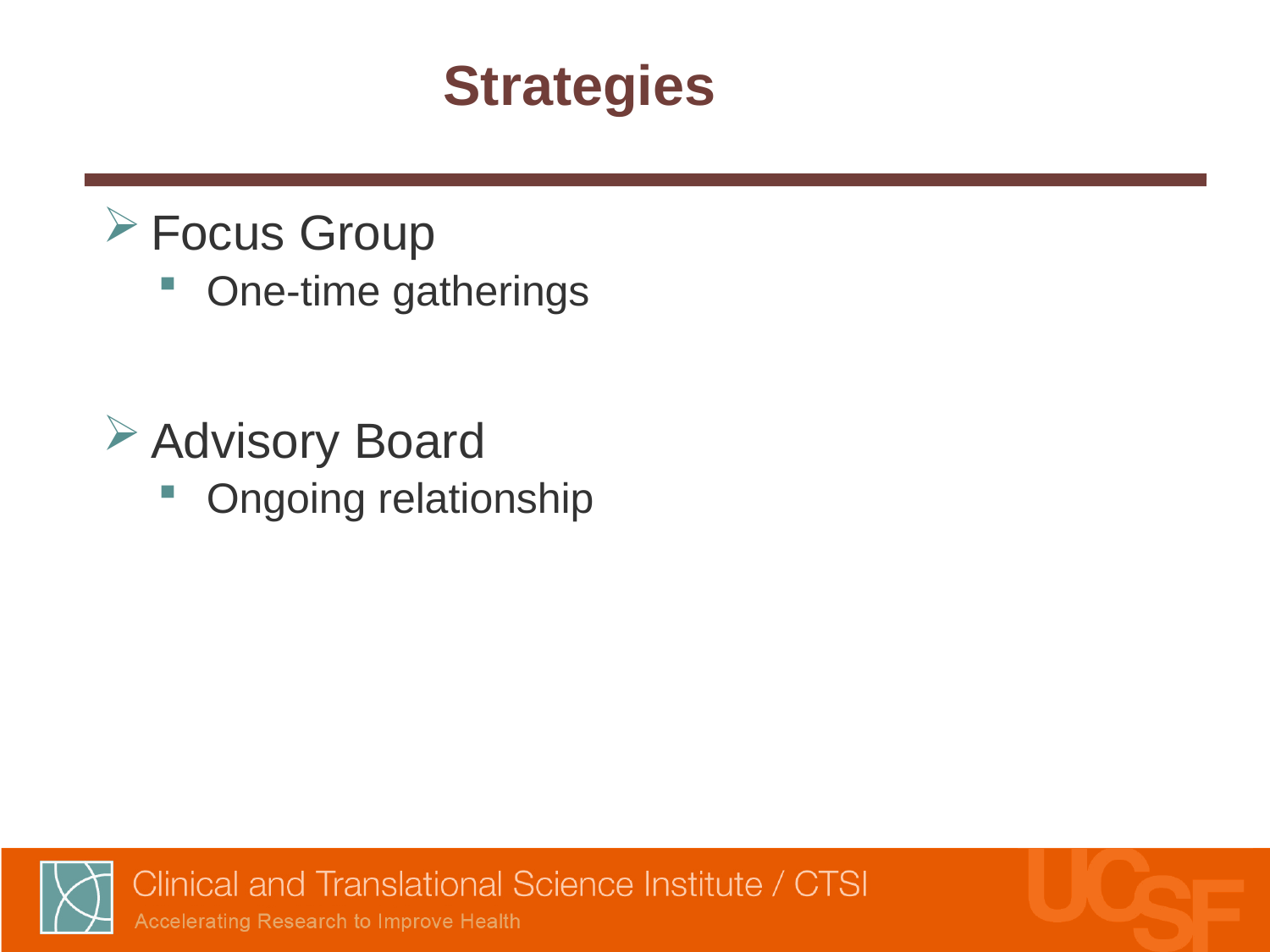

# Strategies

Focus Group
One-time gatherings

Advisory Board
Ongoing relationship